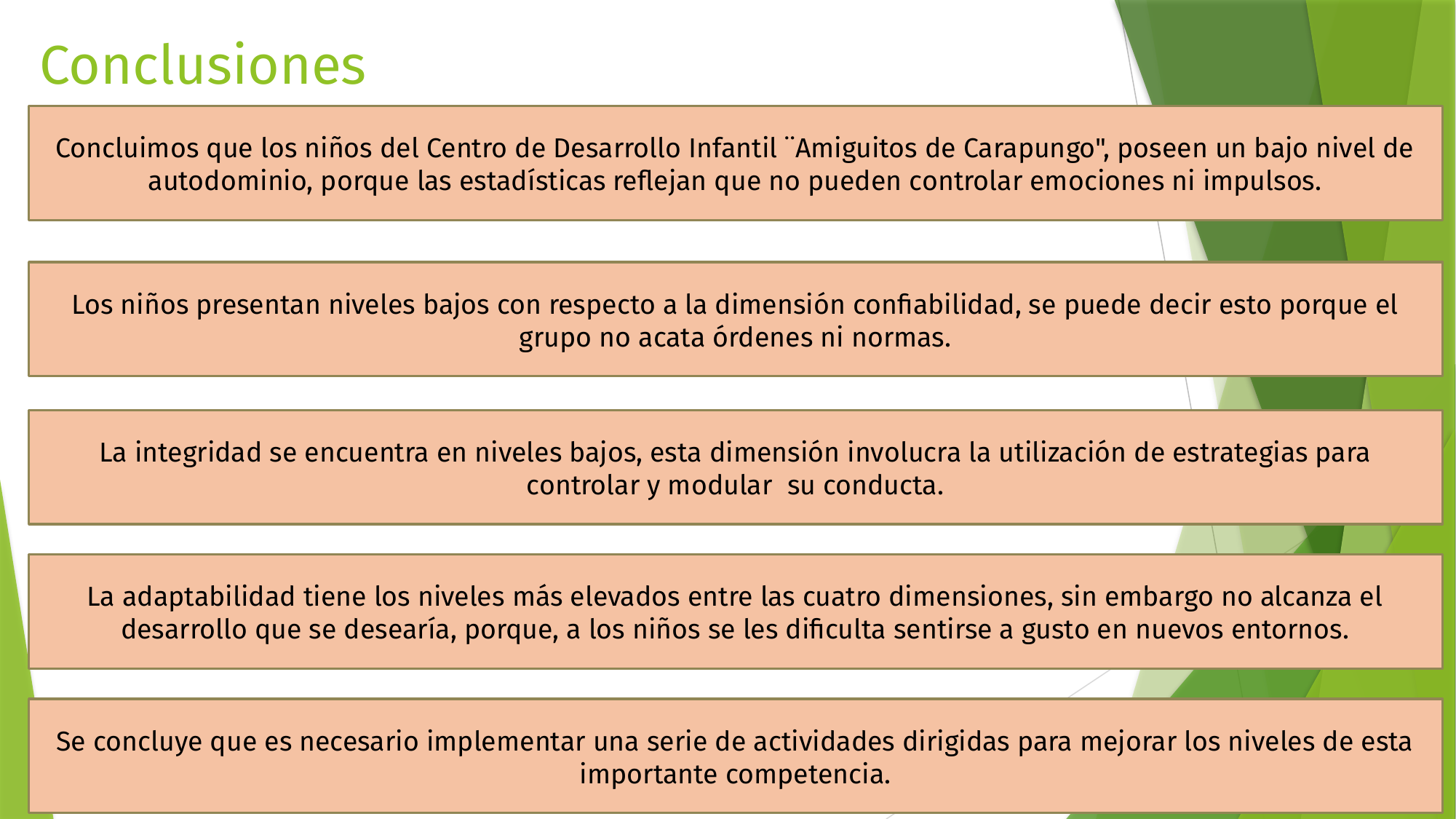

# Conclusiones
Concluimos que los niños del Centro de Desarrollo Infantil ¨Amiguitos de Carapungo", poseen un bajo nivel de autodominio, porque las estadísticas reflejan que no pueden controlar emociones ni impulsos.
Los niños presentan niveles bajos con respecto a la dimensión confiabilidad, se puede decir esto porque el grupo no acata órdenes ni normas.
La integridad se encuentra en niveles bajos, esta dimensión involucra la utilización de estrategias para controlar y modular  su conducta.
La adaptabilidad tiene los niveles más elevados entre las cuatro dimensiones, sin embargo no alcanza el desarrollo que se desearía, porque, a los niños se les dificulta sentirse a gusto en nuevos entornos.
Se concluye que es necesario implementar una serie de actividades dirigidas para mejorar los niveles de esta importante competencia.